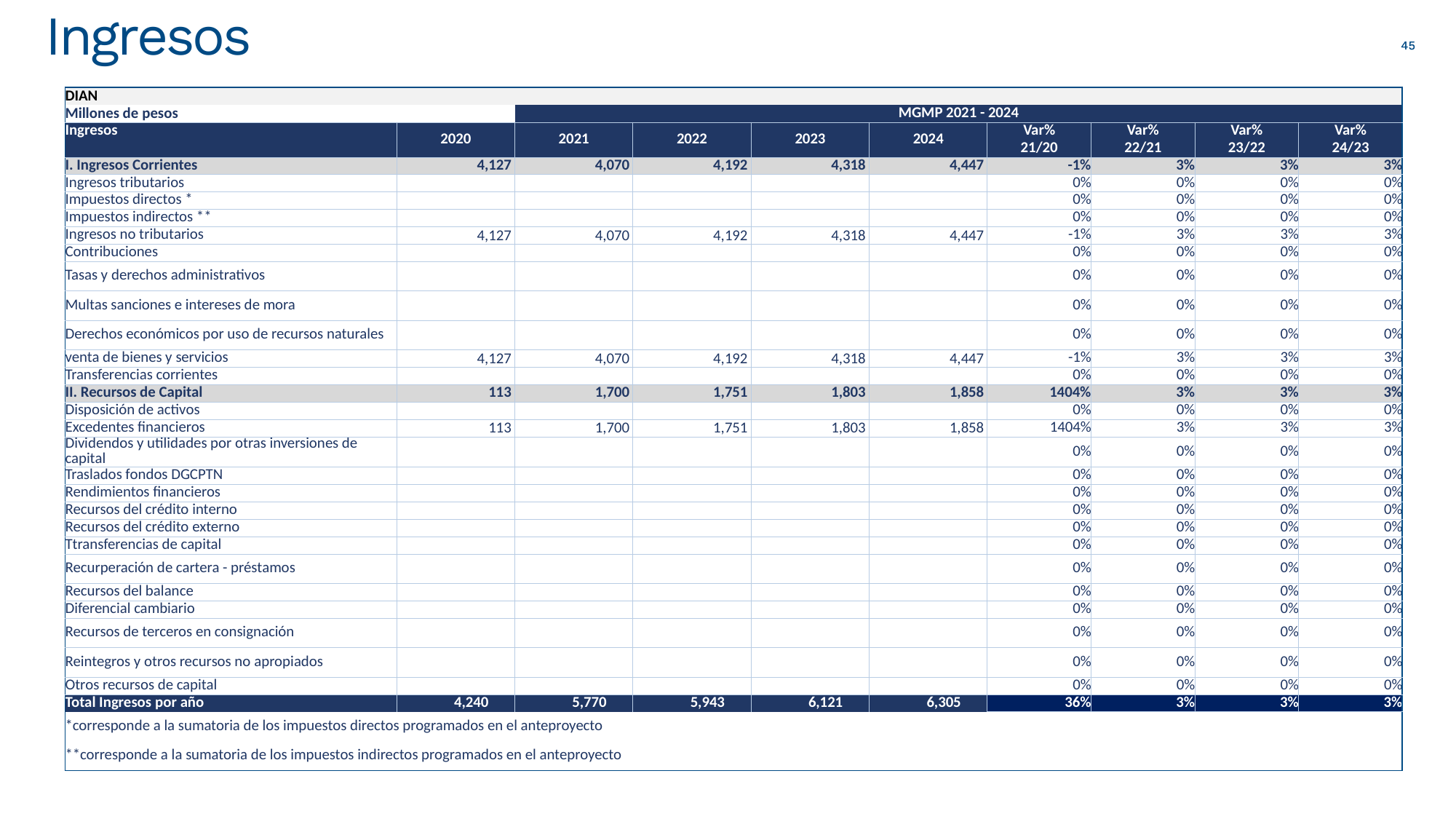

# Ingresos
| DIAN |  |  |  |  |  |  |  |  |  |
| --- | --- | --- | --- | --- | --- | --- | --- | --- | --- |
| Millones de pesos |  | MGMP 2021 - 2024 |  |  |  |  |  |  |  |
| Ingresos | 2020 | 2021 | 2022 | 2023 | 2024 | Var% | Var% | Var% | Var% |
|  |  |  |  |  |  | 21/20 | 22/21 | 23/22 | 24/23 |
| I. Ingresos Corrientes | 4,127 | 4,070 | 4,192 | 4,318 | 4,447 | -1% | 3% | 3% | 3% |
| Ingresos tributarios |  |  |  |  |  | 0% | 0% | 0% | 0% |
| Impuestos directos \* |  |  |  |  |  | 0% | 0% | 0% | 0% |
| Impuestos indirectos \*\* |  |  |  |  |  | 0% | 0% | 0% | 0% |
| Ingresos no tributarios | 4,127 | 4,070 | 4,192 | 4,318 | 4,447 | -1% | 3% | 3% | 3% |
| Contribuciones |  |  |  |  |  | 0% | 0% | 0% | 0% |
| Tasas y derechos administrativos |  |  |  |  |  | 0% | 0% | 0% | 0% |
| Multas sanciones e intereses de mora |  |  |  |  |  | 0% | 0% | 0% | 0% |
| Derechos económicos por uso de recursos naturales |  |  |  |  |  | 0% | 0% | 0% | 0% |
| venta de bienes y servicios | 4,127 | 4,070 | 4,192 | 4,318 | 4,447 | -1% | 3% | 3% | 3% |
| Transferencias corrientes |  |  |  |  |  | 0% | 0% | 0% | 0% |
| II. Recursos de Capital | 113 | 1,700 | 1,751 | 1,803 | 1,858 | 1404% | 3% | 3% | 3% |
| Disposición de activos |  |  |  |  |  | 0% | 0% | 0% | 0% |
| Excedentes financieros | 113 | 1,700 | 1,751 | 1,803 | 1,858 | 1404% | 3% | 3% | 3% |
| Dividendos y utilidades por otras inversiones de capital |  |  |  |  |  | 0% | 0% | 0% | 0% |
| Traslados fondos DGCPTN |  |  |  |  |  | 0% | 0% | 0% | 0% |
| Rendimientos financieros |  |  |  |  |  | 0% | 0% | 0% | 0% |
| Recursos del crédito interno |  |  |  |  |  | 0% | 0% | 0% | 0% |
| Recursos del crédito externo |  |  |  |  |  | 0% | 0% | 0% | 0% |
| Ttransferencias de capital |  |  |  |  |  | 0% | 0% | 0% | 0% |
| Recurperación de cartera - préstamos |  |  |  |  |  | 0% | 0% | 0% | 0% |
| Recursos del balance |  |  |  |  |  | 0% | 0% | 0% | 0% |
| Diferencial cambiario |  |  |  |  |  | 0% | 0% | 0% | 0% |
| Recursos de terceros en consignación |  |  |  |  |  | 0% | 0% | 0% | 0% |
| Reintegros y otros recursos no apropiados |  |  |  |  |  | 0% | 0% | 0% | 0% |
| Otros recursos de capital |  |  |  |  |  | 0% | 0% | 0% | 0% |
| Total Ingresos por año | 4,240 | 5,770 | 5,943 | 6,121 | 6,305 | 36% | 3% | 3% | 3% |
| \*corresponde a la sumatoria de los impuestos directos programados en el anteproyecto |  |  |  |  |  |  |  |  |  |
| \*\*corresponde a la sumatoria de los impuestos indirectos programados en el anteproyecto |  |  |  |  |  |  |  |  |  |